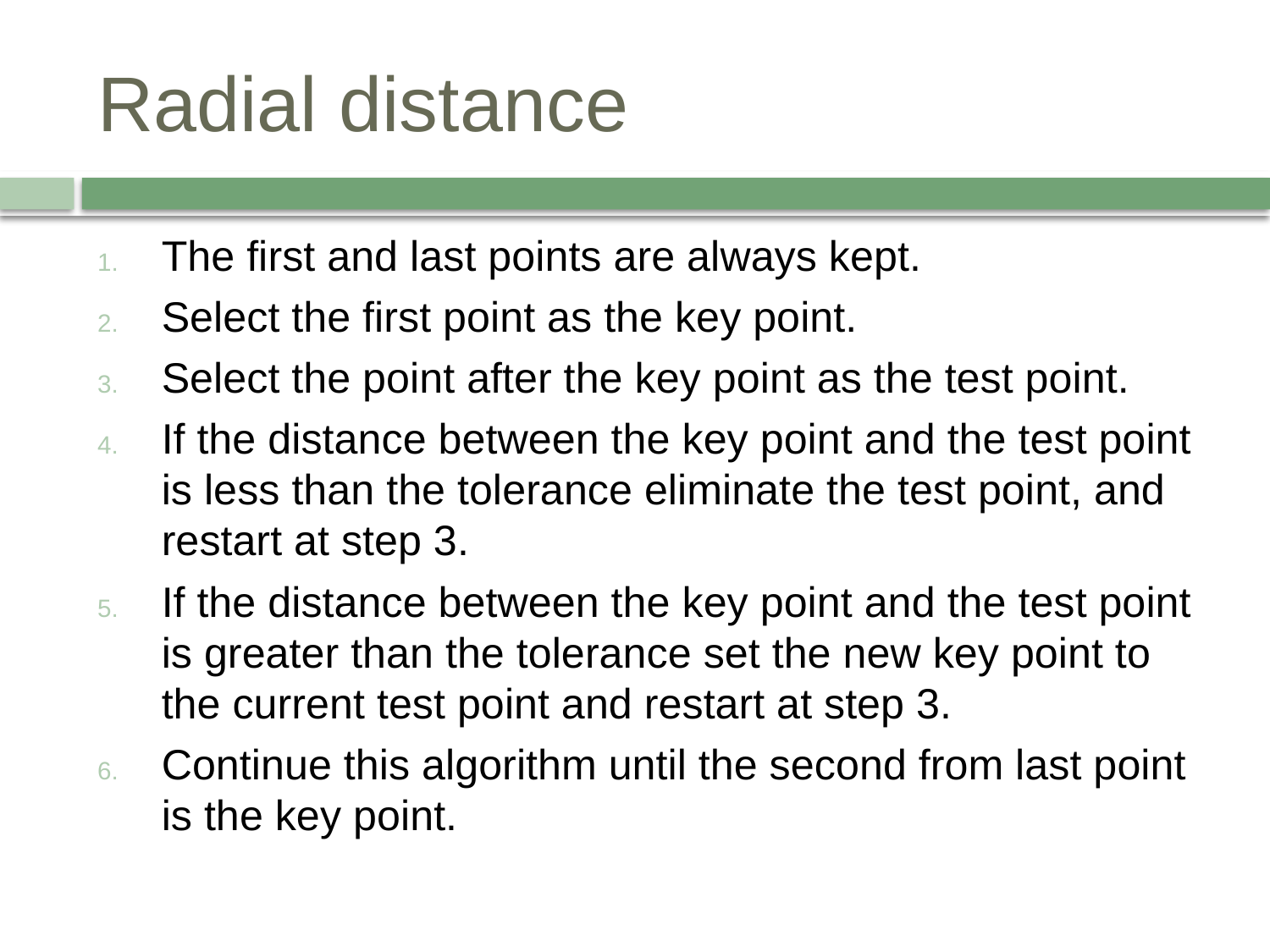

# Radial distance
The first and last points are always kept.
Select the first point as the key point.
Select the point after the key point as the test point.
If the distance between the key point and the test point is less than the tolerance eliminate the test point, and restart at step 3.
If the distance between the key point and the test point is greater than the tolerance set the new key point to the current test point and restart at step 3.
Continue this algorithm until the second from last point is the key point.